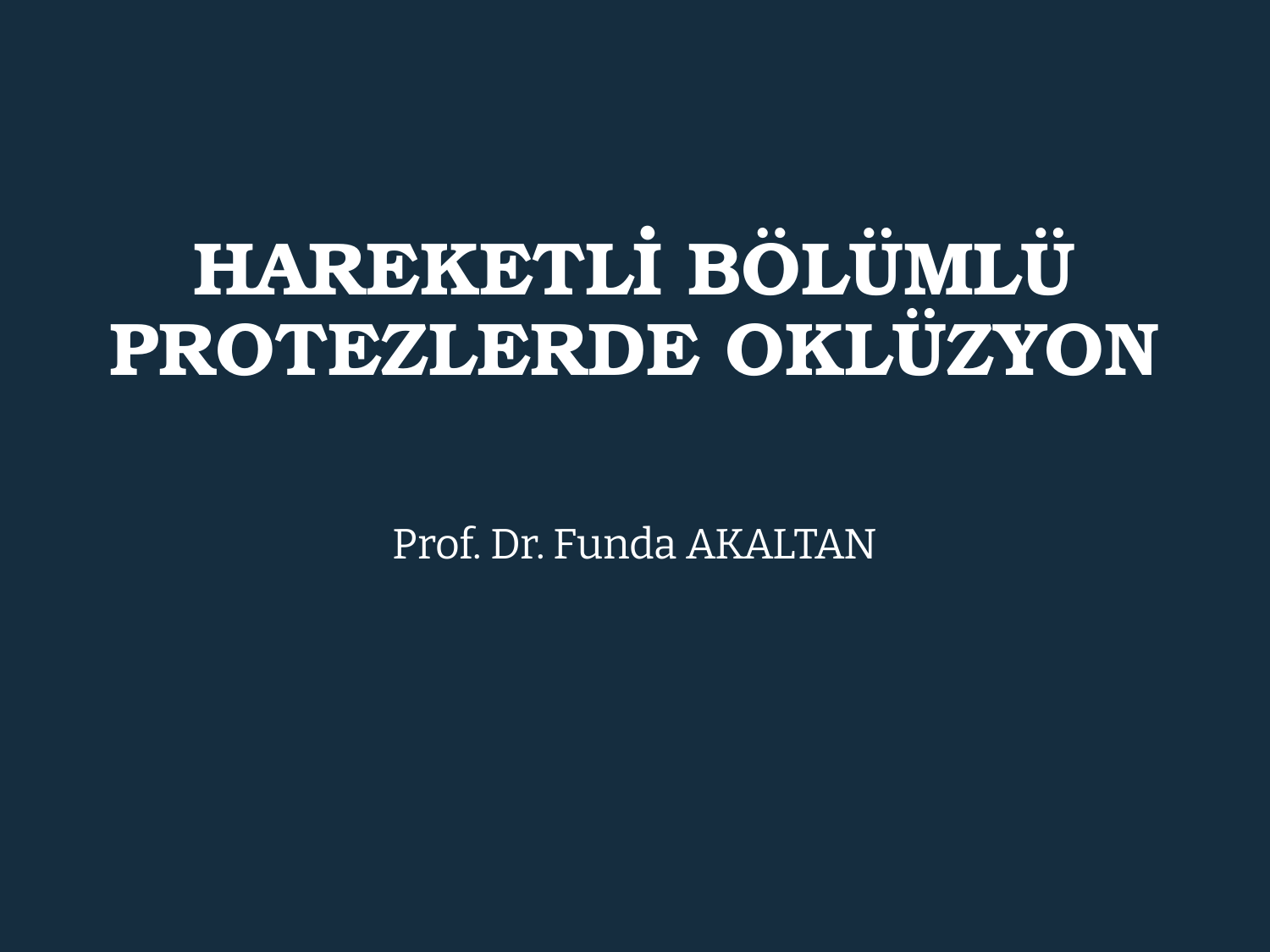

# HAREKETLİ BÖLÜMLÜ PROTEZLERDE OKLÜZYON
Prof. Dr. Funda AKALTAN